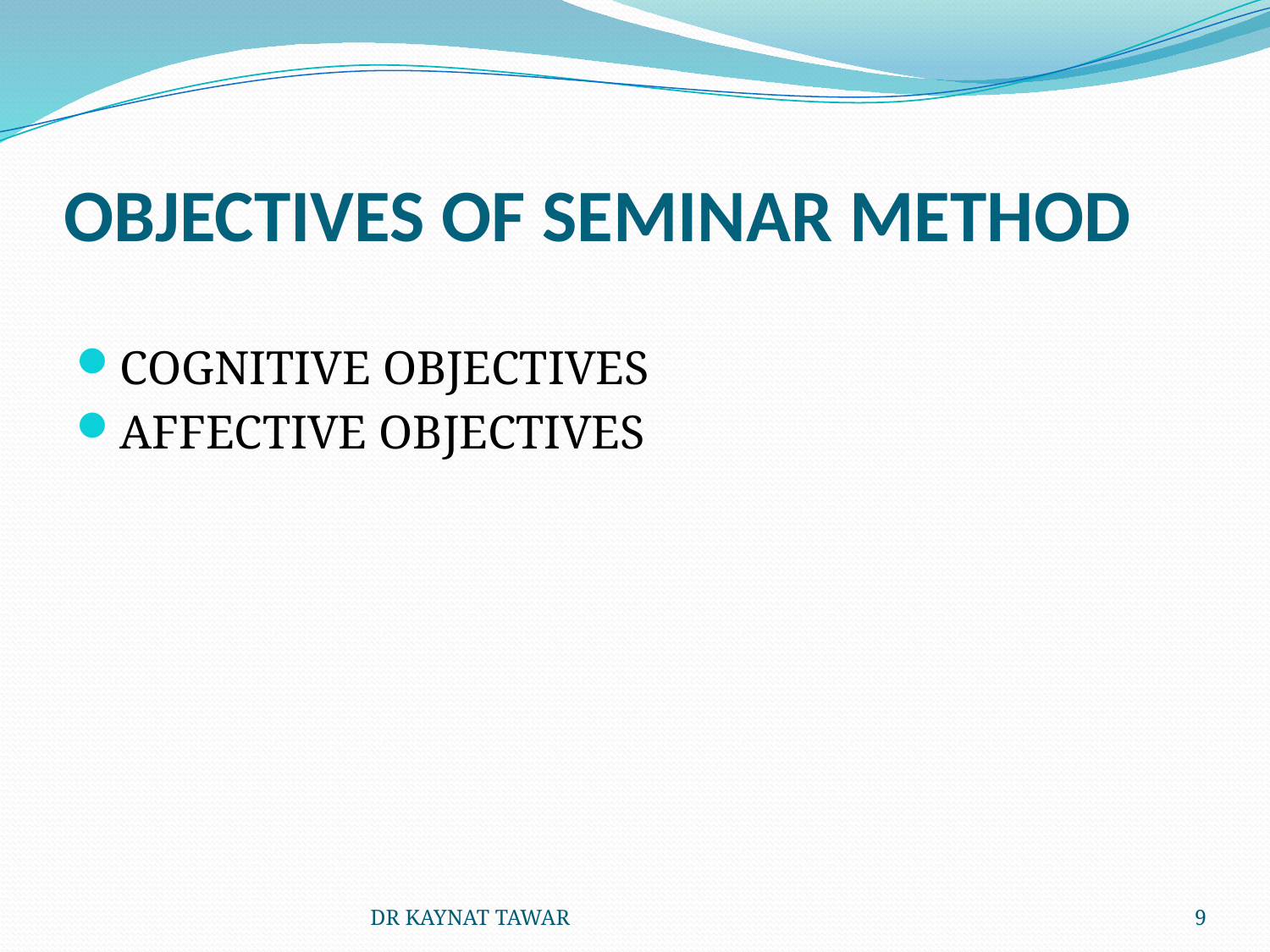

# OBJECTIVES OF SEMINAR METHOD

COGNITIVE OBJECTIVES
AFFECTIVE OBJECTIVES
DR KAYNAT TAWAR
9